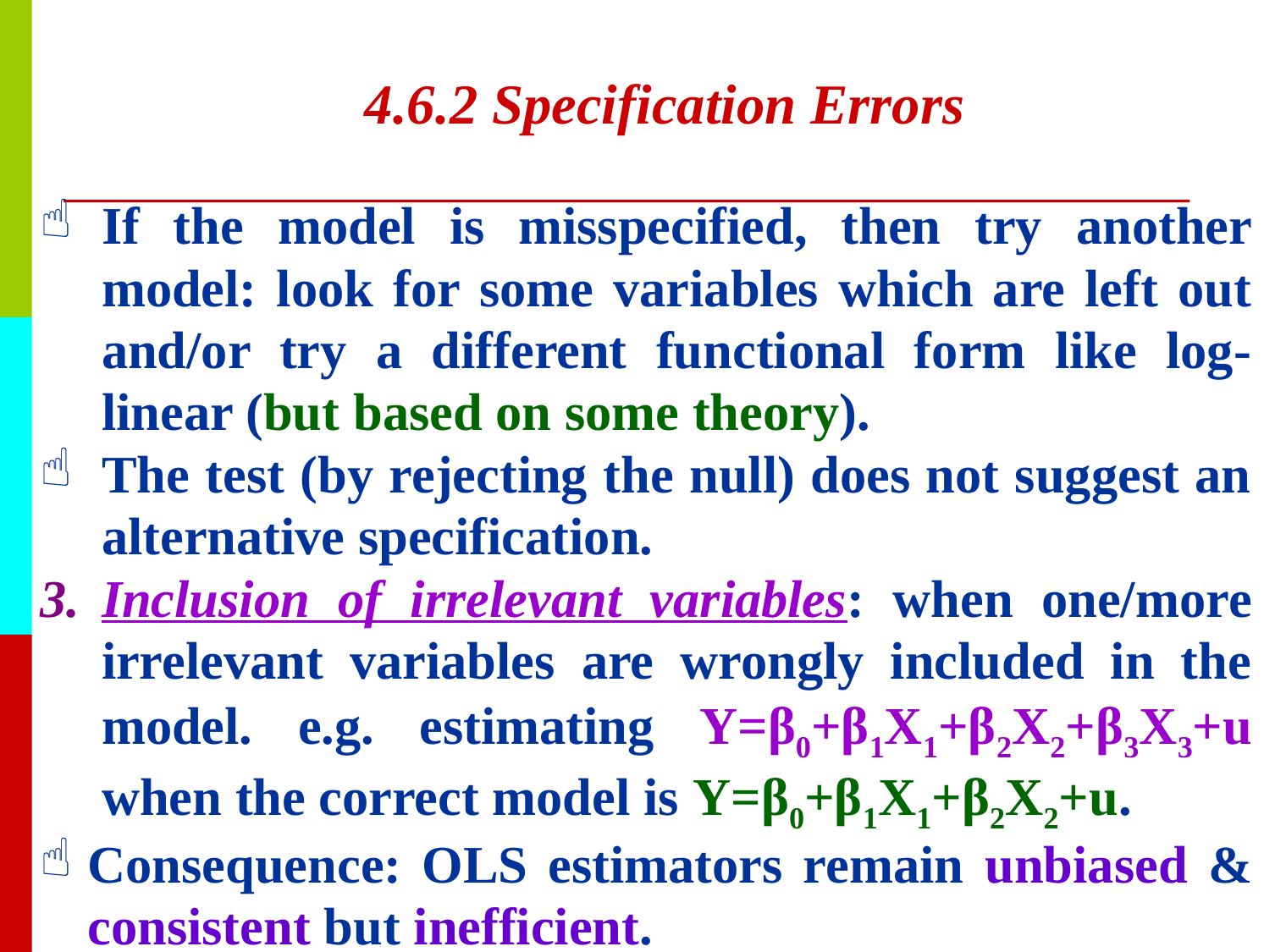

# 4.6.2 Specification Errors
If the model is misspecified, then try another model: look for some variables which are left out and/or try a different functional form like log-linear (but based on some theory).
The test (by rejecting the null) does not suggest an alternative specification.
Inclusion of irrelevant variables: when one/more irrelevant variables are wrongly included in the model. e.g. estimating Y=β0+β1X1+β2X2+β3X3+u when the correct model is Y=β0+β1X1+β2X2+u.
Consequence: OLS estimators remain unbiased & consistent but inefficient.